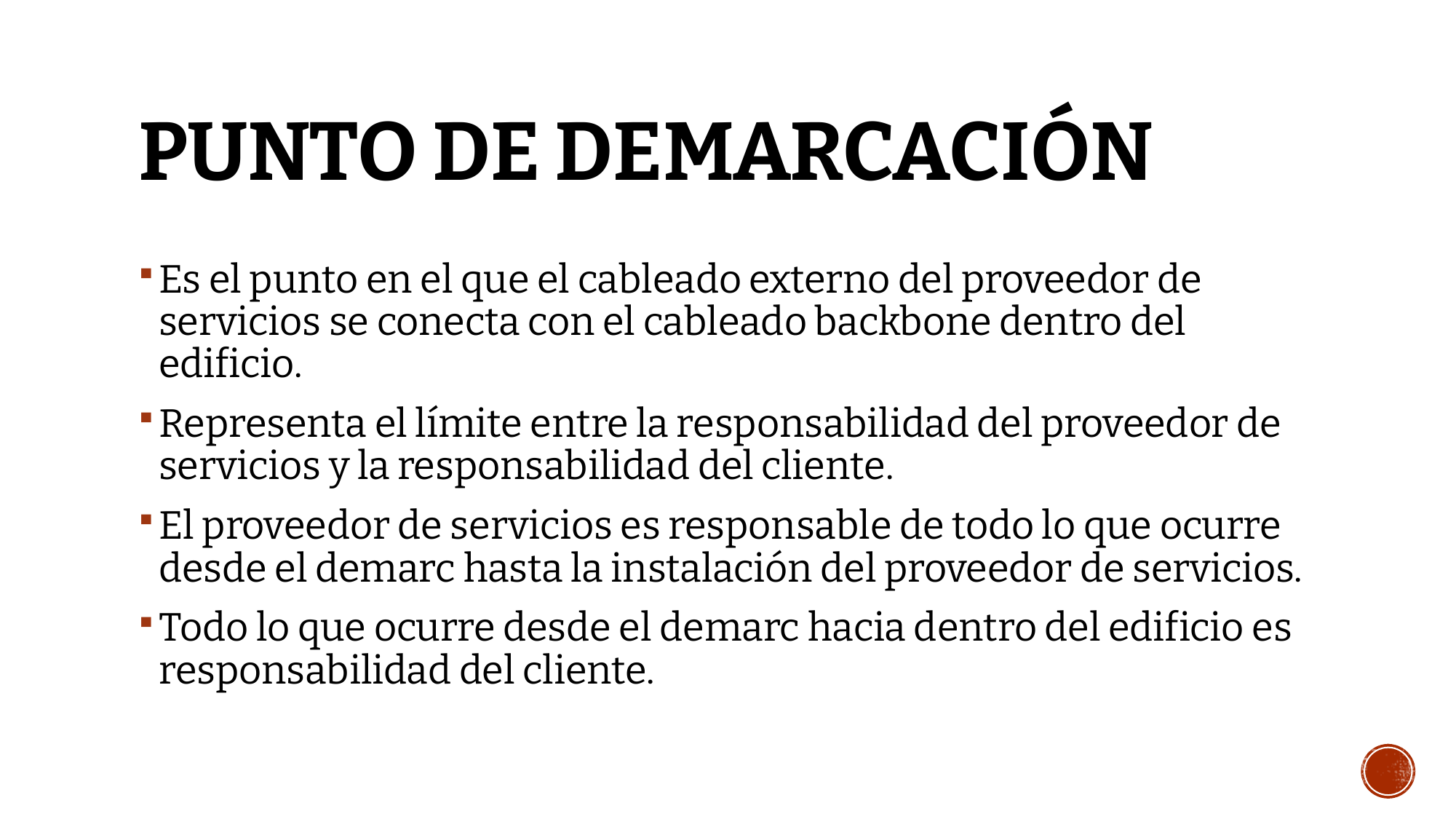

# Punto de demarcación
Es el punto en el que el cableado externo del proveedor de servicios se conecta con el cableado backbone dentro del edificio.
Representa el límite entre la responsabilidad del proveedor de servicios y la responsabilidad del cliente.
El proveedor de servicios es responsable de todo lo que ocurre desde el demarc hasta la instalación del proveedor de servicios.
Todo lo que ocurre desde el demarc hacia dentro del edificio es responsabilidad del cliente.